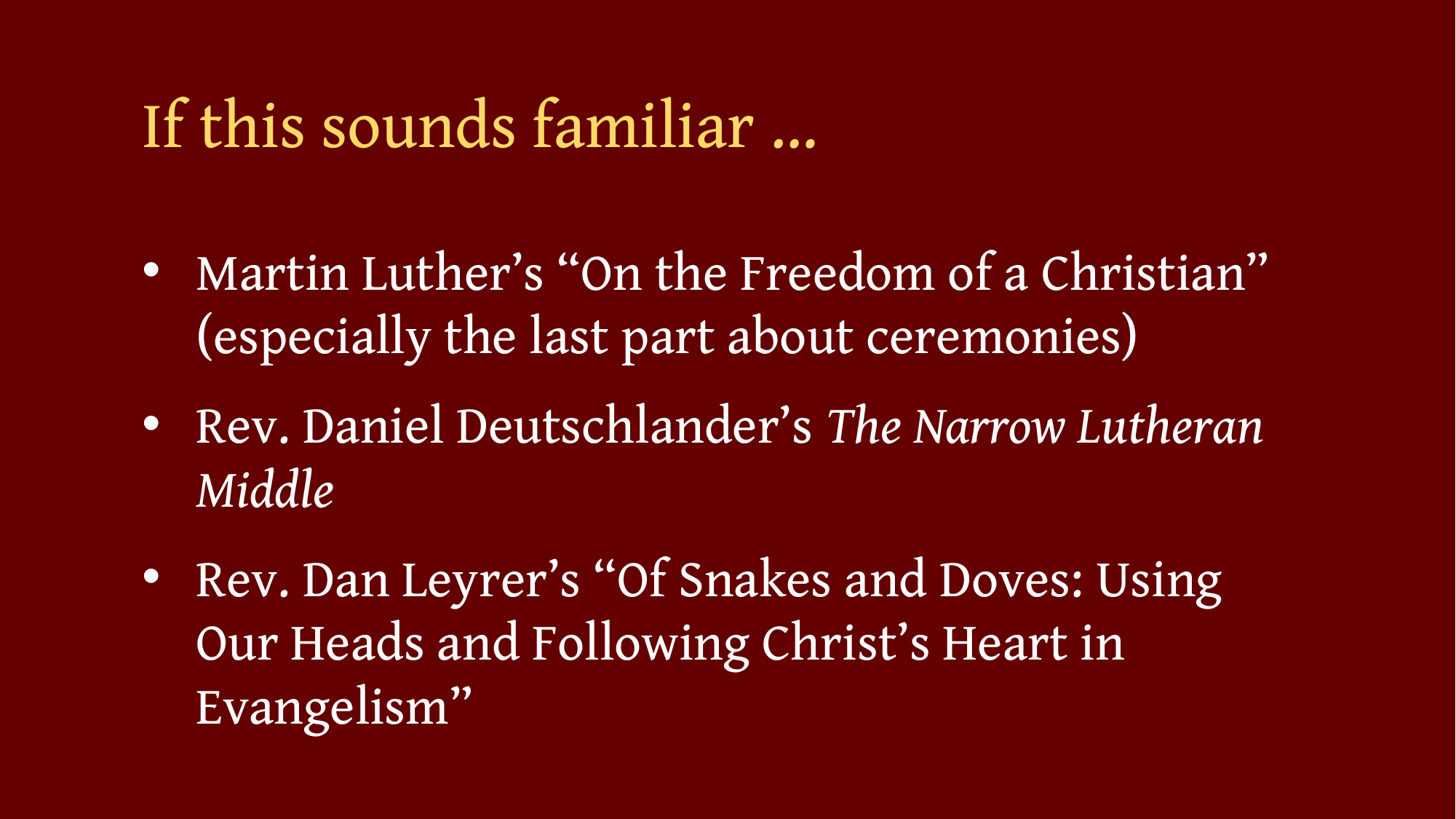

# If this sounds familiar …
Martin Luther’s “On the Freedom of a Christian” (especially the last part about ceremonies)
Rev. Daniel Deutschlander’s The Narrow Lutheran Middle
Rev. Dan Leyrer’s “Of Snakes and Doves: Using Our Heads and Following Christ’s Heart in Evangelism”